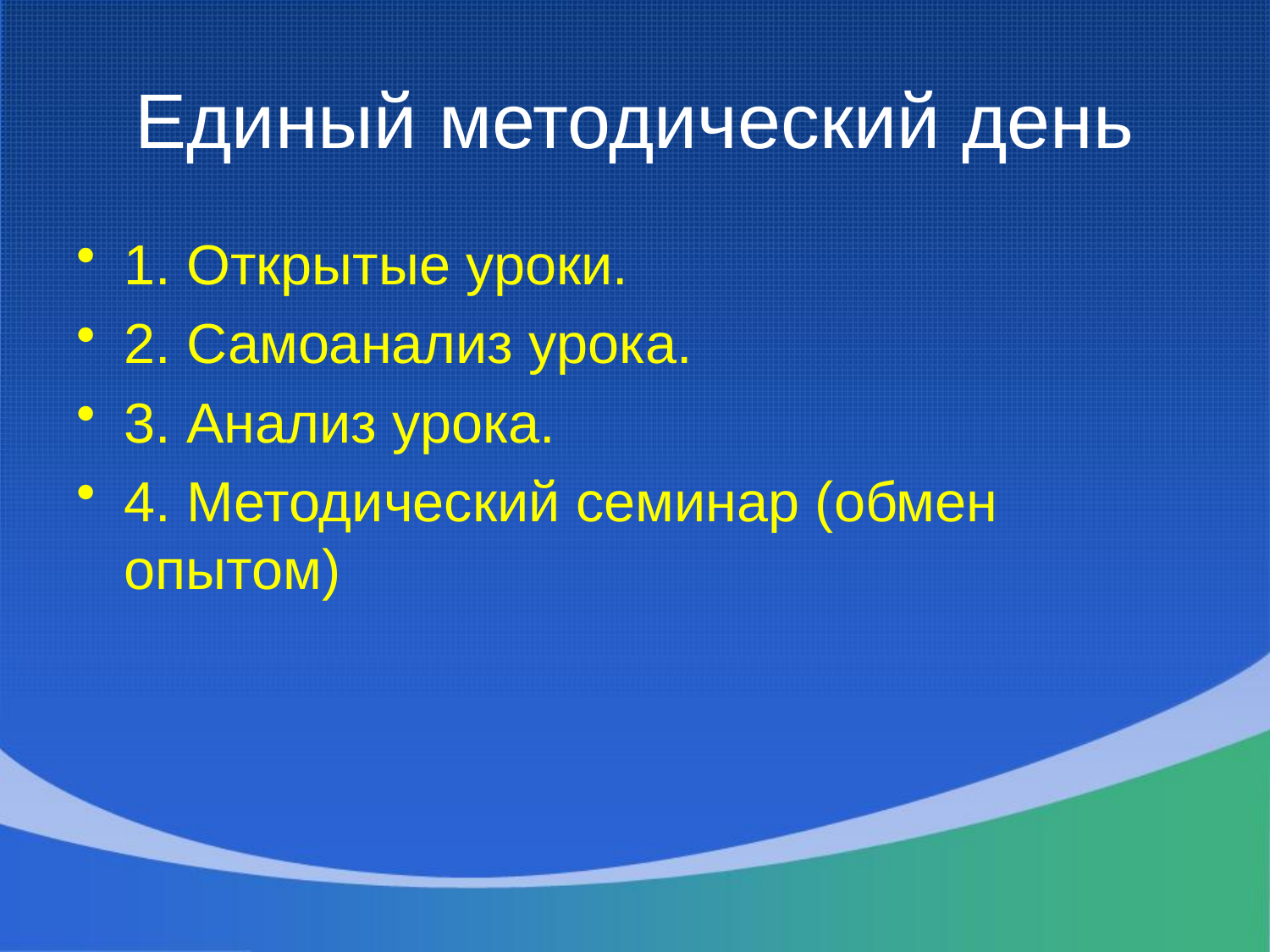

# Единый методический день
1. Открытые уроки.
2. Самоанализ урока.
3. Анализ урока.
4. Методический семинар (обмен опытом)